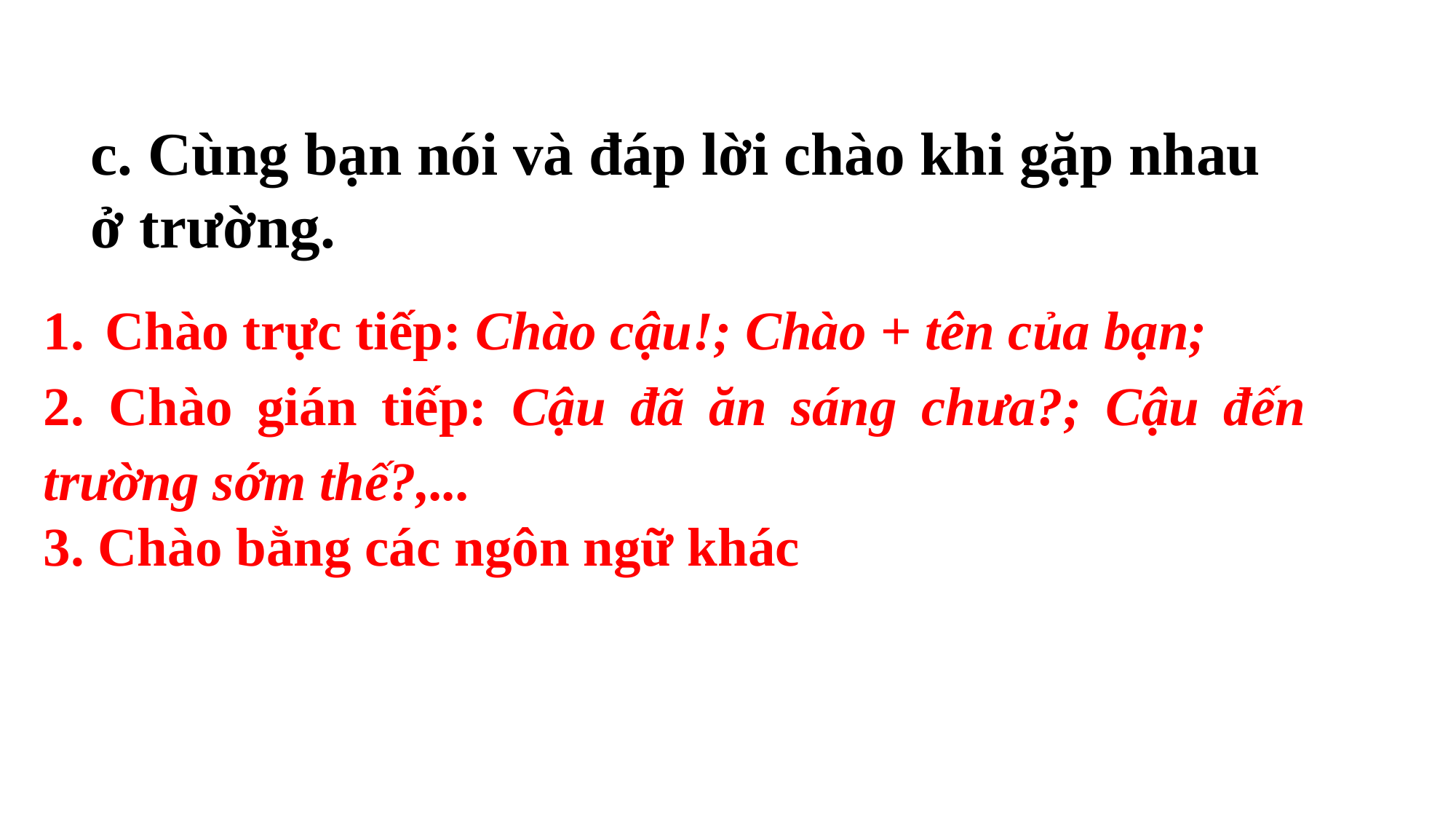

c. Cùng bạn nói và đáp lời chào khi gặp nhau ở trường.
Chào trực tiếp: Chào cậu!; Chào + tên của bạn;
2. Chào gián tiếp: Cậu đã ăn sáng chưa?; Cậu đến trường sớm thế?,...
3. Chào bằng các ngôn ngữ khác